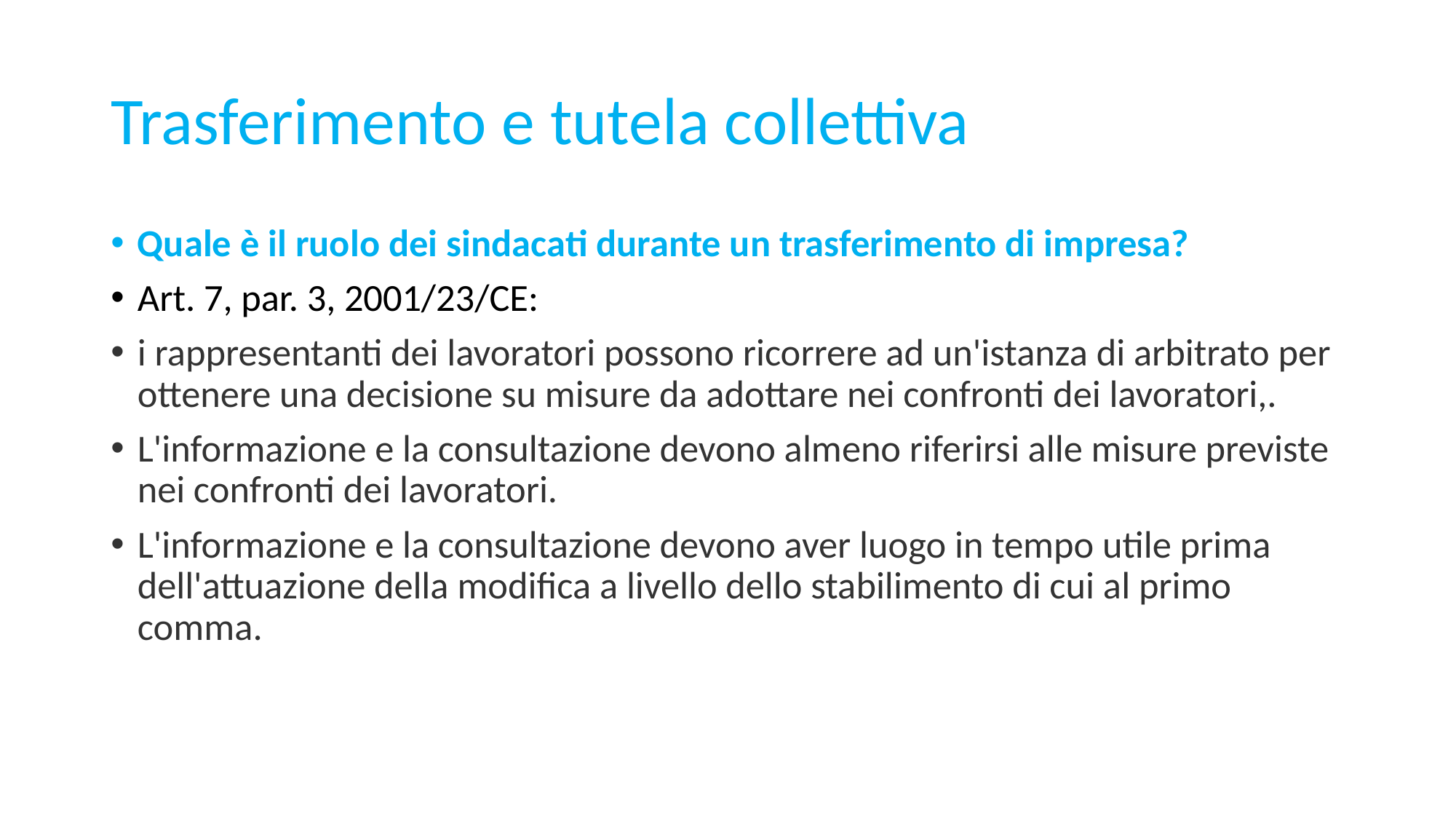

# Trasferimento e tutela collettiva
Quale è il ruolo dei sindacati durante un trasferimento di impresa?
Art. 7, par. 3, 2001/23/CE:
i rappresentanti dei lavoratori possono ricorrere ad un'istanza di arbitrato per ottenere una decisione su misure da adottare nei confronti dei lavoratori,.
L'informazione e la consultazione devono almeno riferirsi alle misure previste nei confronti dei lavoratori.
L'informazione e la consultazione devono aver luogo in tempo utile prima dell'attuazione della modifica a livello dello stabilimento di cui al primo comma.